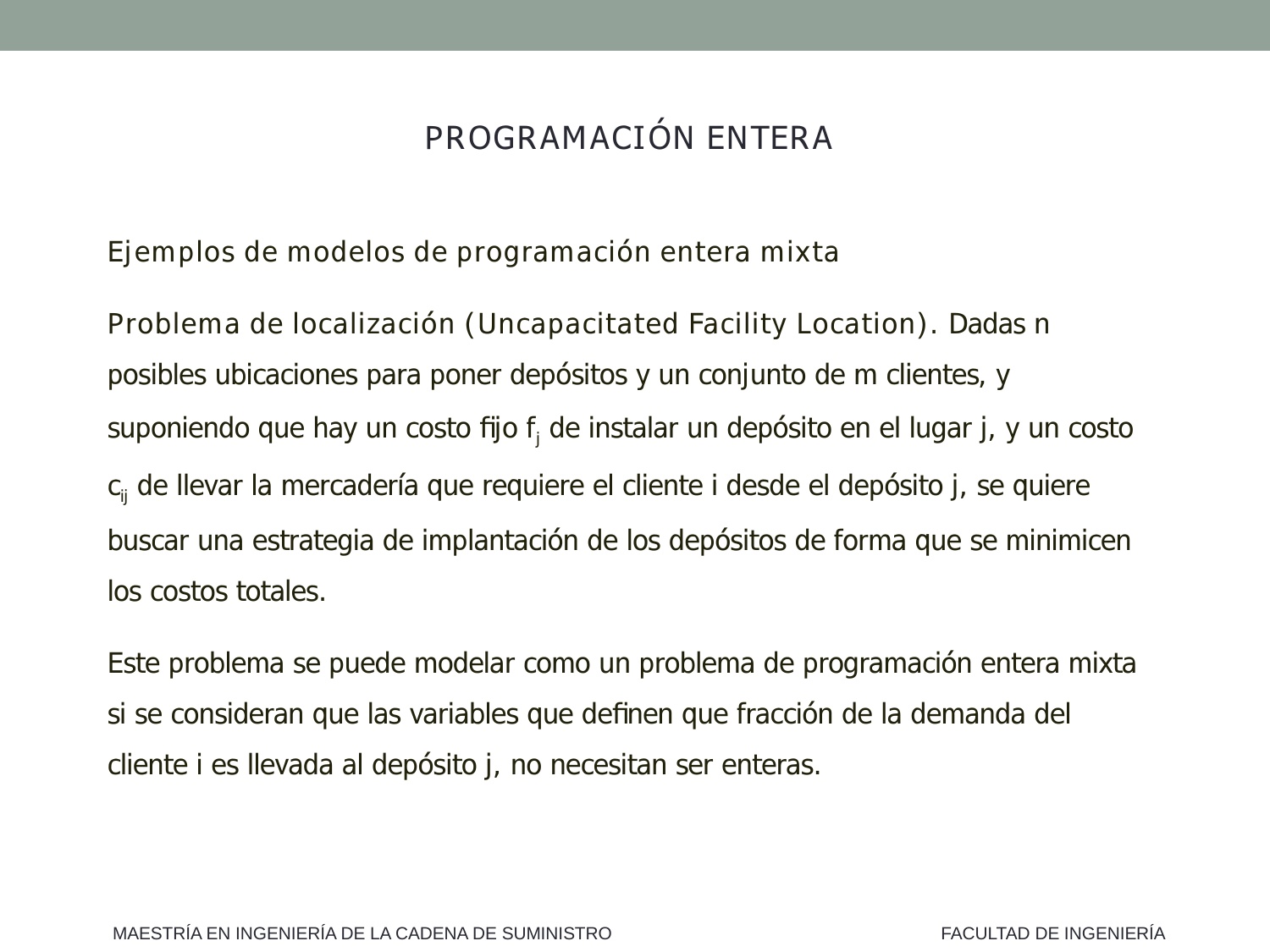

PROGRAMACIÓN ENTERA

Ejemplos de modelos de programación entera mixta
Problema de localización (Uncapacitated Facility Location). Dadas n posibles ubicaciones para poner depósitos y un conjunto de m clientes, y suponiendo que hay un costo fijo fj de instalar un depósito en el lugar j, y un costo cij de llevar la mercadería que requiere el cliente i desde el depósito j, se quiere buscar una estrategia de implantación de los depósitos de forma que se minimicen los costos totales.
Este problema se puede modelar como un problema de programación entera mixta si se consideran que las variables que definen que fracción de la demanda del cliente i es llevada al depósito j, no necesitan ser enteras.
MAESTRÍA EN INGENIERÍA DE LA CADENA DE SUMINISTRO
FACULTAD DE INGENIERÍA